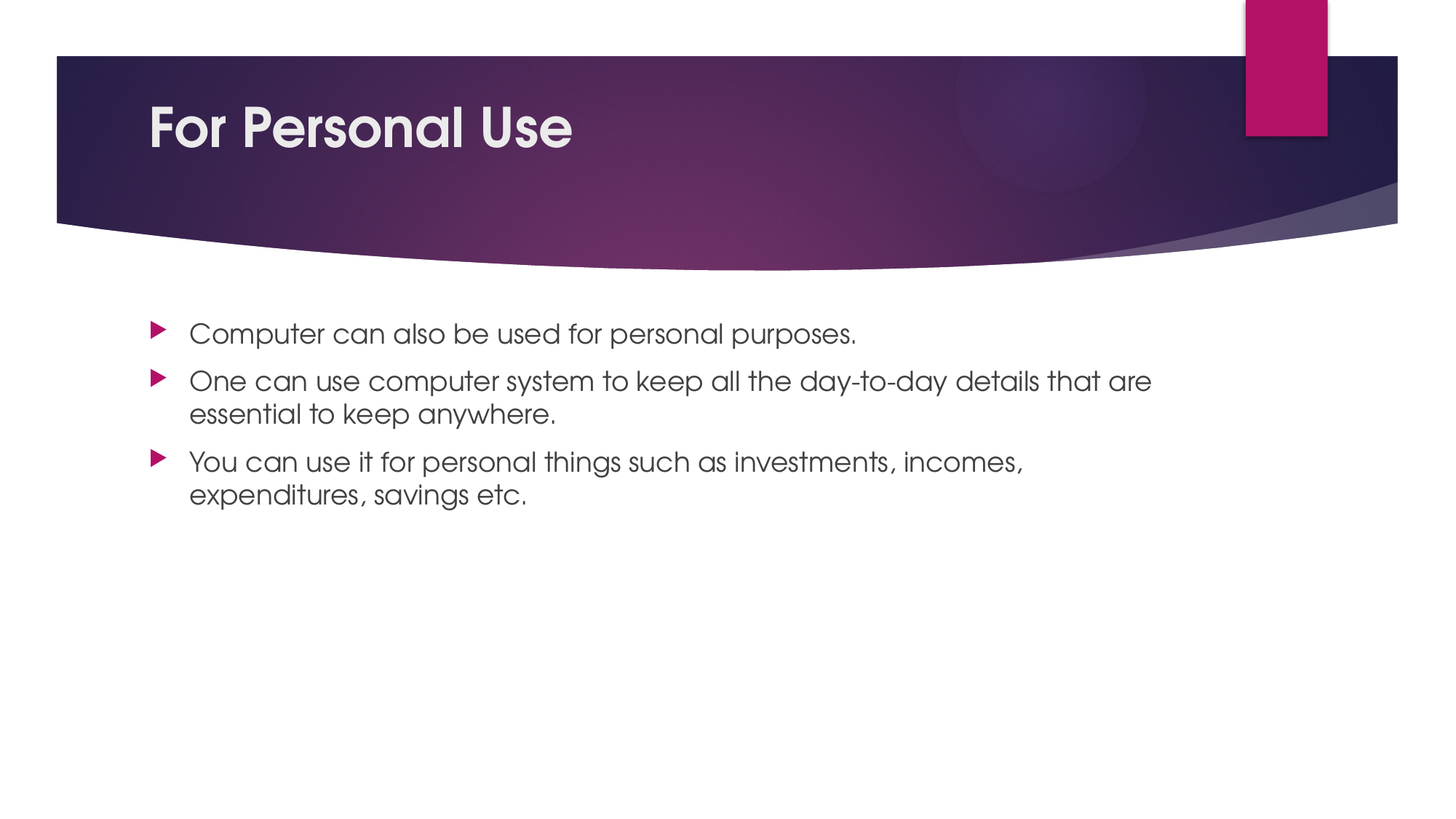

# For Personal Use
Computer can also be used for personal purposes.
One can use computer system to keep all the day-to-day details that are essential to keep anywhere.
You can use it for personal things such as investments, incomes, expenditures, savings etc.